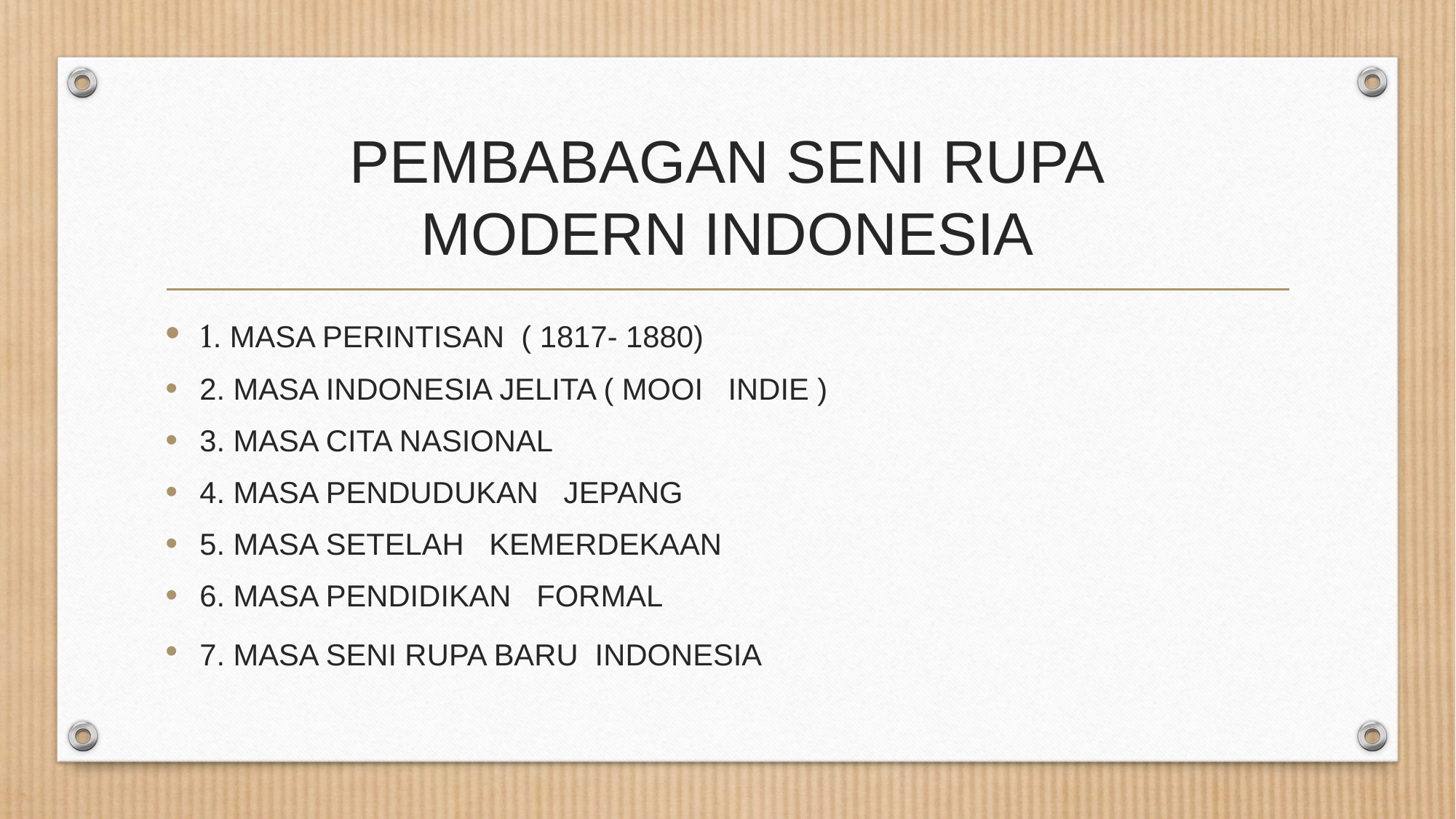

# PEMBABAGAN SENI RUPA MODERN INDONESIA
1. MASA PERINTISAN  ( 1817- 1880)
2. MASA INDONESIA JELITA ( MOOI   INDIE )
3. MASA CITA NASIONAL
4. MASA PENDUDUKAN   JEPANG
5. MASA SETELAH   KEMERDEKAAN
6. MASA PENDIDIKAN   FORMAL
7. MASA SENI RUPA BARU  INDONESIA